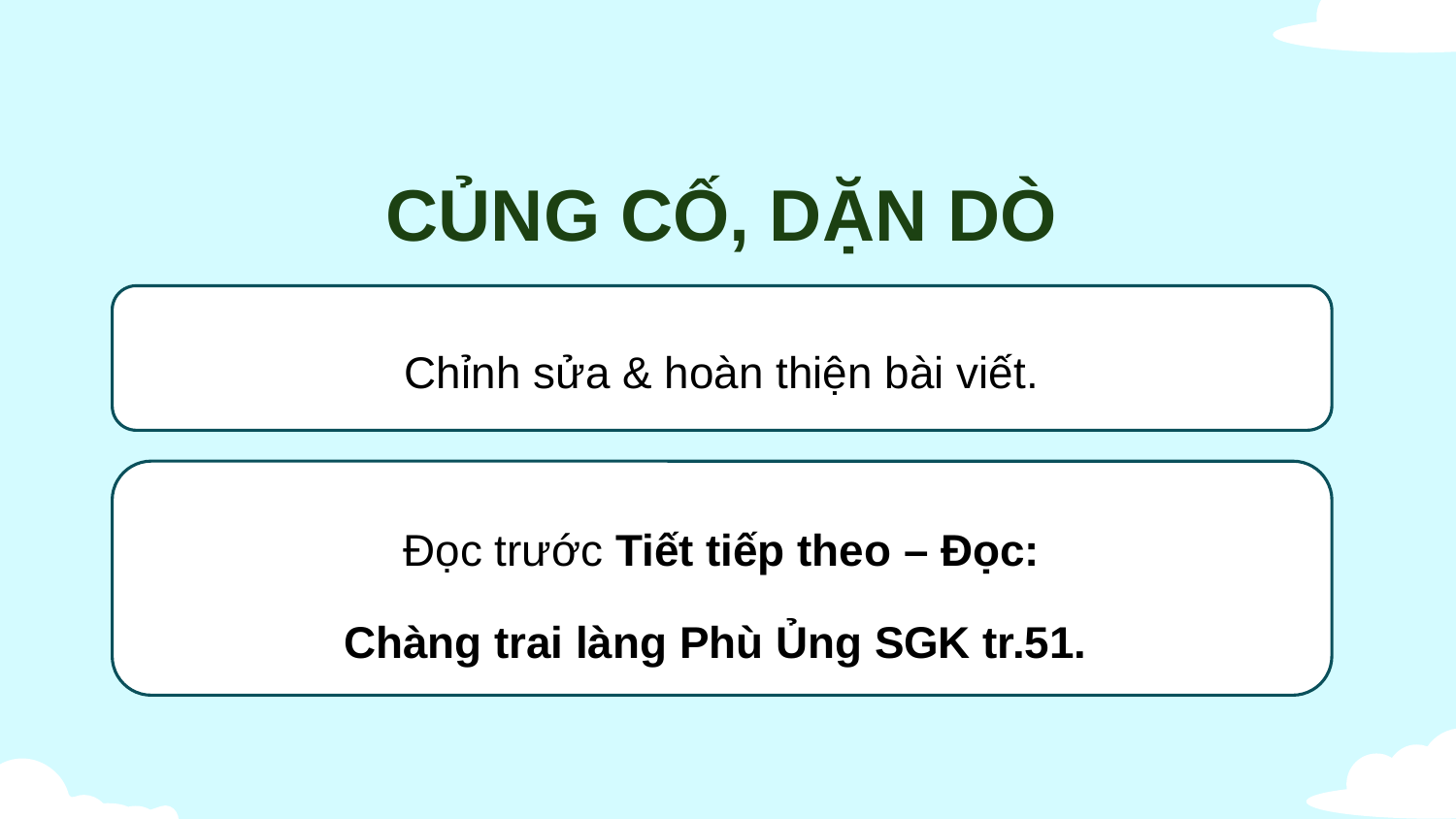

CỦNG CỐ, DẶN DÒ
Chỉnh sửa & hoàn thiện bài viết.
Đọc trước Tiết tiếp theo – Đọc:
Chàng trai làng Phù Ủng SGK tr.51.